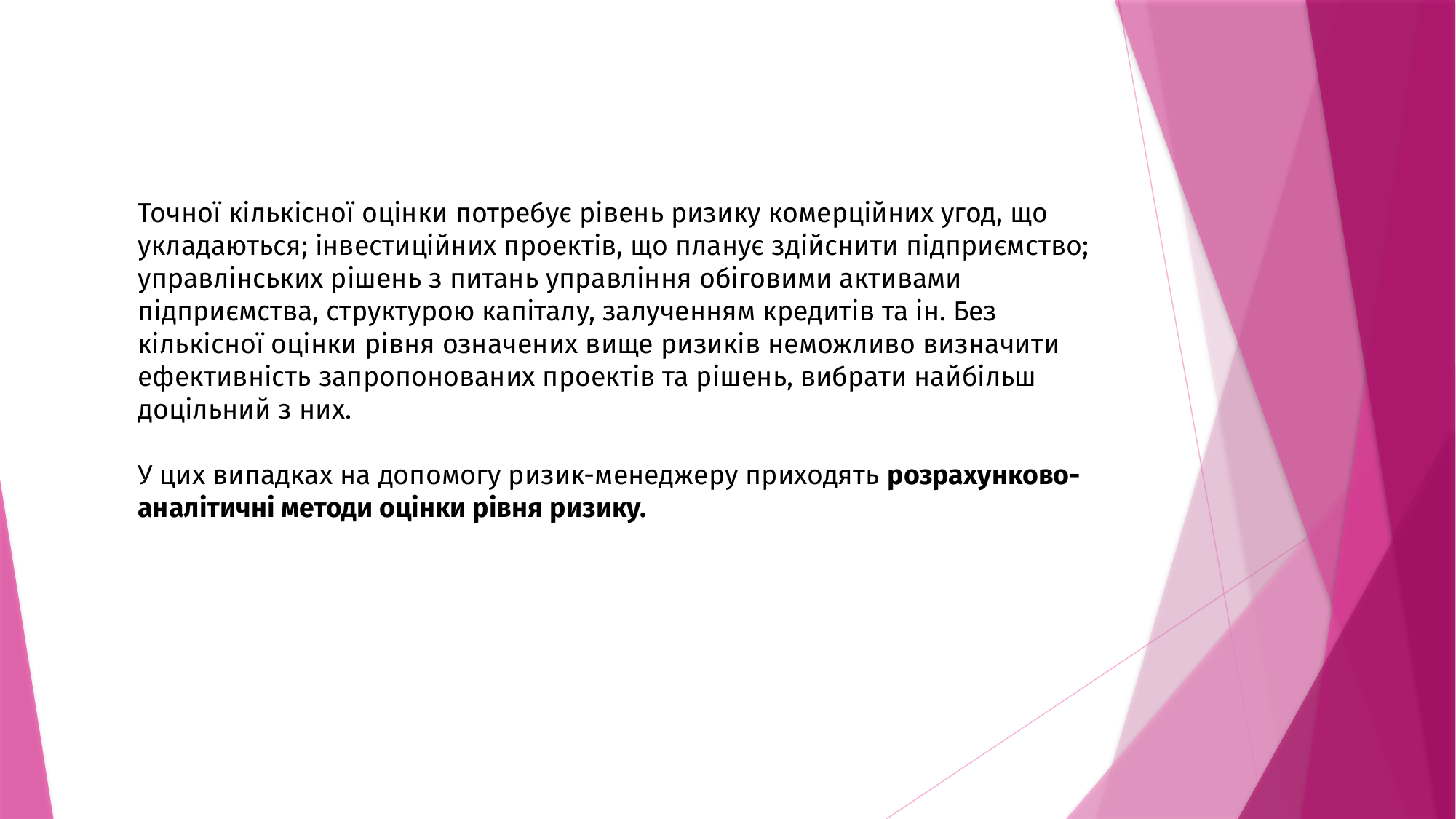

Точної кількісної оцінки потребує рівень ризику комерційних угод, що укладаються; інвестиційних проектів, що планує здійснити підприємство; управлінських рішень з питань управління обіговими активами підприємства, структурою капіталу, залученням кредитів та ін. Без кількісної оцінки рівня означених вище ризиків неможливо визначити ефективність запропонованих проектів та рішень, вибрати найбільш доцільний з них.

У цих випадках на допомогу ризик-менеджеру приходять розрахунково-аналітичні методи оцінки рівня ризику.